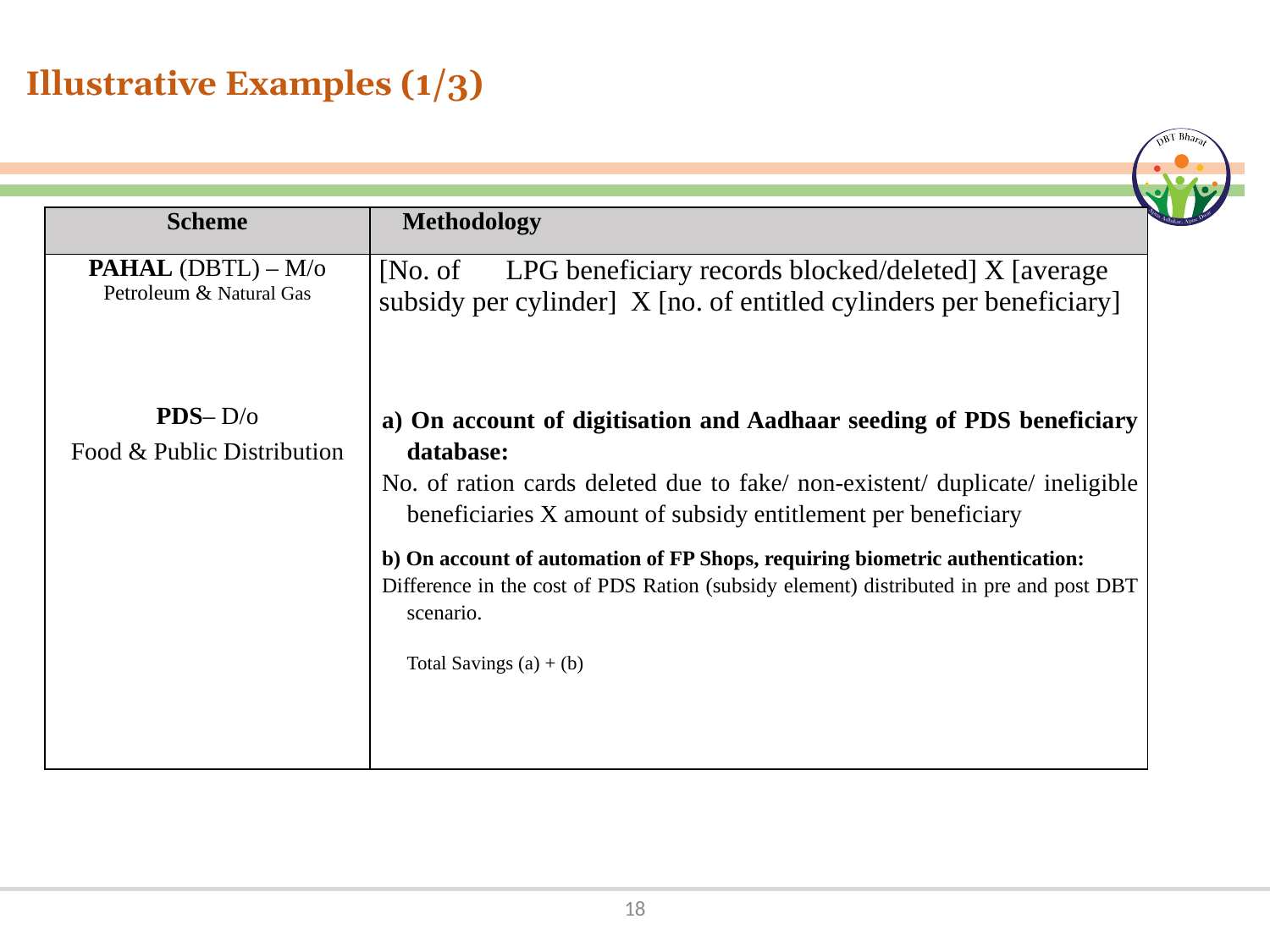

# Illustrative Examples (1/3)
| Scheme | Methodology |
| --- | --- |
| PAHAL (DBTL) – M/o Petroleum & Natural Gas | [No. of LPG beneficiary records blocked/deleted] X [average subsidy per cylinder] X [no. of entitled cylinders per beneficiary] |
| PDS– D/o Food & Public Distribution | a) On account of digitisation and Aadhaar seeding of PDS beneficiary database: No. of ration cards deleted due to fake/ non-existent/ duplicate/ ineligible beneficiaries X amount of subsidy entitlement per beneficiary b) On account of automation of FP Shops, requiring biometric authentication: Difference in the cost of PDS Ration (subsidy element) distributed in pre and post DBT scenario. Total Savings (a) + (b) |
|  |  |
18